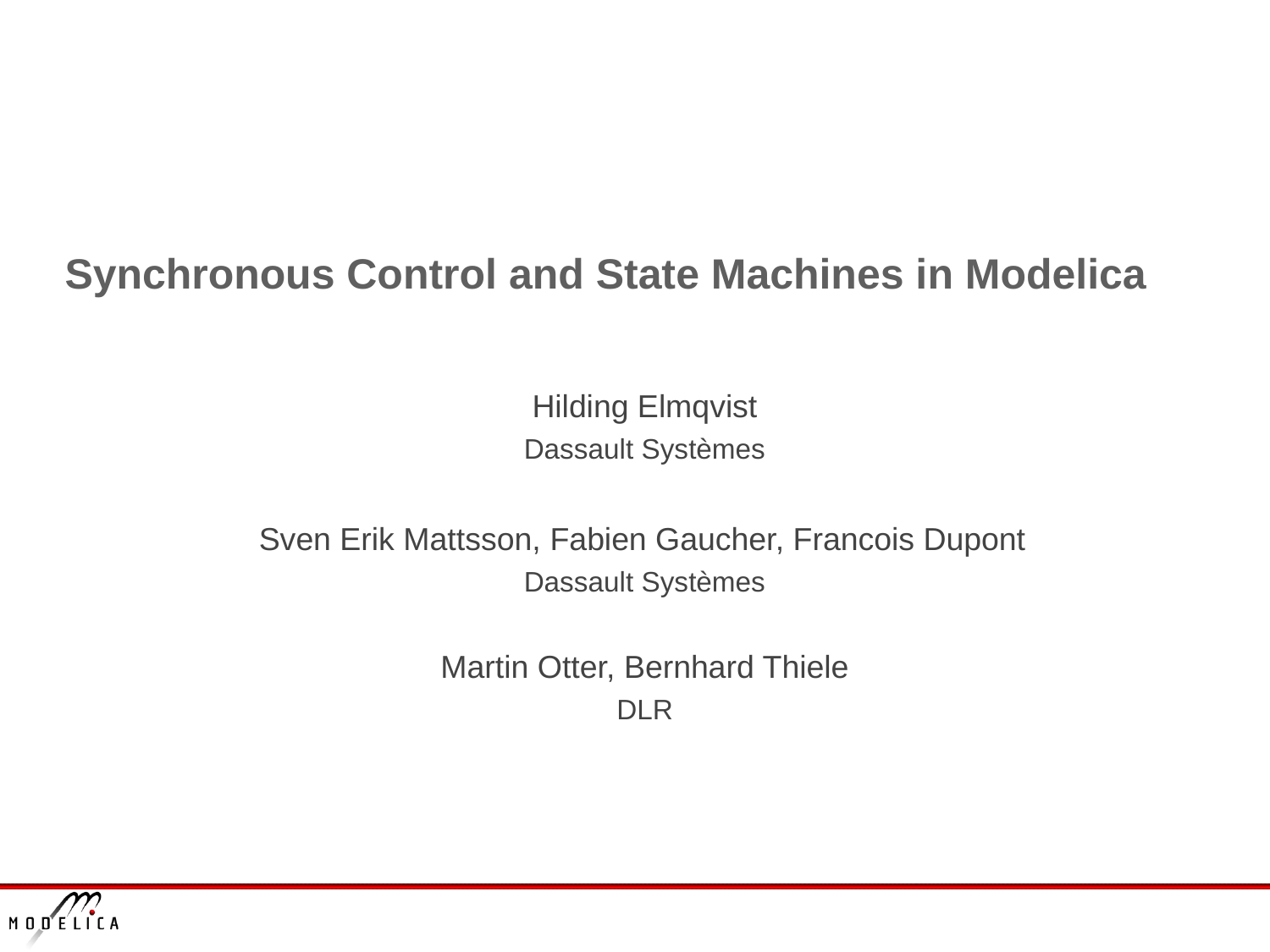

# Synchronous Control and State Machines in Modelica
Hilding Elmqvist
Dassault Systèmes

Sven Erik Mattsson, Fabien Gaucher, Francois Dupont
Dassault Systèmes

Martin Otter, Bernhard Thiele
DLR